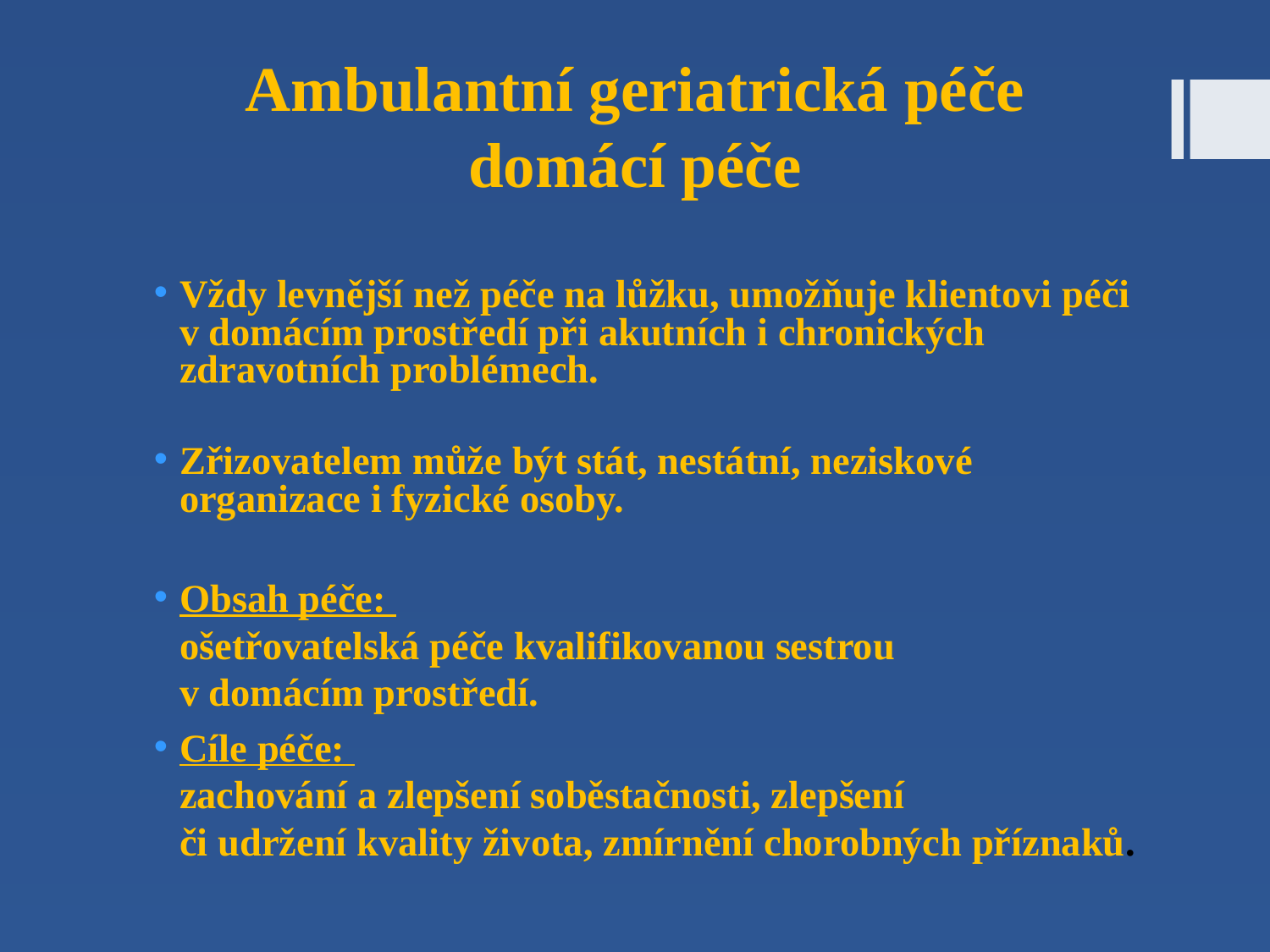

# Ambulantní geriatrická péče domácí péče

Vždy levnější než péče na lůžku, umožňuje klientovi péči v domácím prostředí při akutních i chronických zdravotních problémech.

Zřizovatelem může být stát, nestátní, neziskové organizace i fyzické osoby.

Obsah péče:
ošetřovatelská péče kvalifikovanou sestrou
v domácím prostředí.
Cíle péče:
zachování a zlepšení soběstačnosti, zlepšení
či udržení kvality života, zmírnění chorobných příznaků.